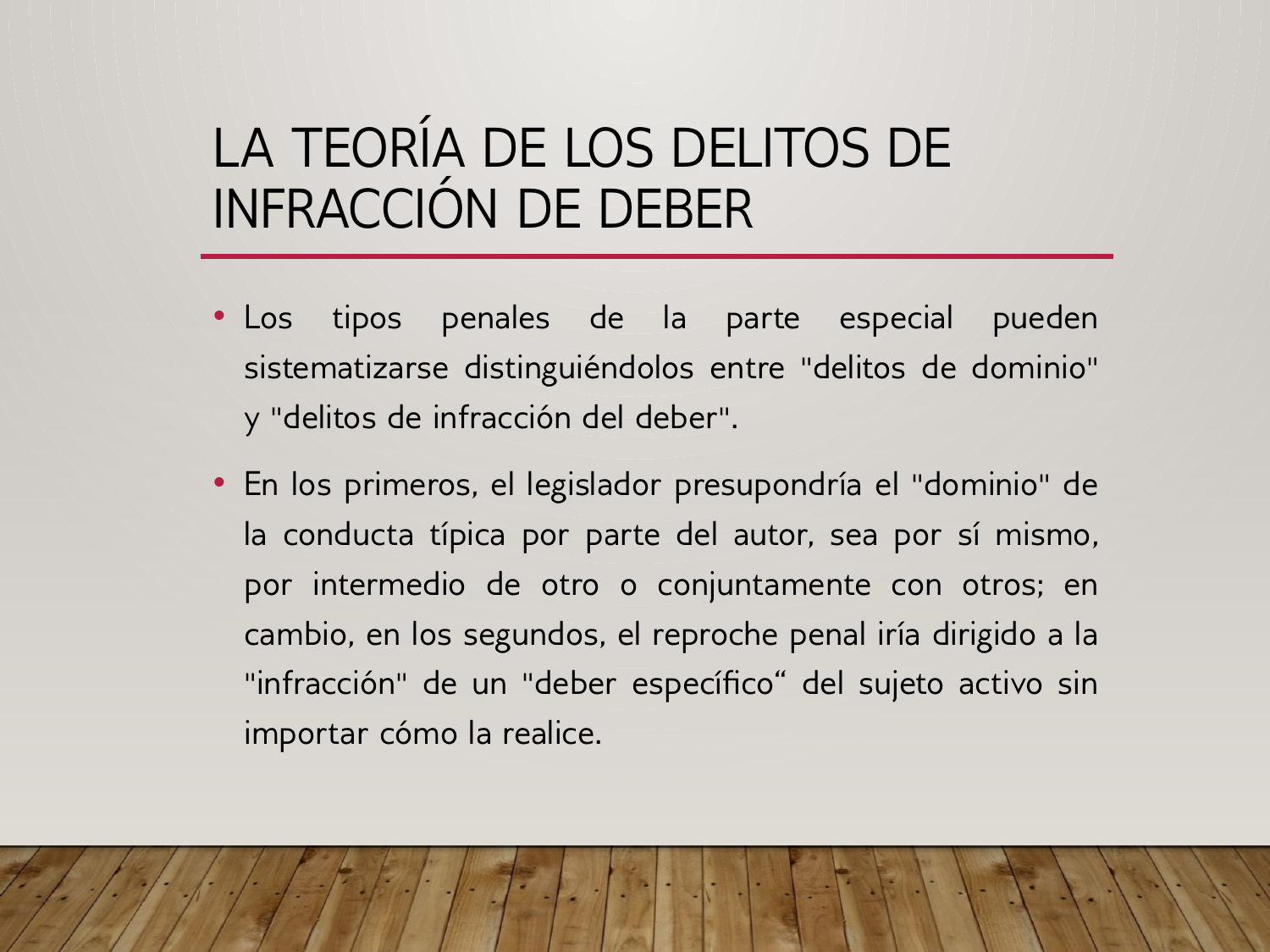

# LA TEORÍA DE LOS DELITOS DE INFRACCIÓN DE DEBER
Los tipos penales de la parte especial pueden sistematizarse distinguiéndolos entre "delitos de dominio" y "delitos de infracción del deber".
En los primeros, el legislador presupondría el "dominio" de la conducta típica por parte del autor, sea por sí mismo, por intermedio de otro o conjuntamente con otros; en cambio, en los segundos, el reproche penal iría dirigido a la "infracción" de un "deber específico“ del sujeto activo sin importar cómo la realice.